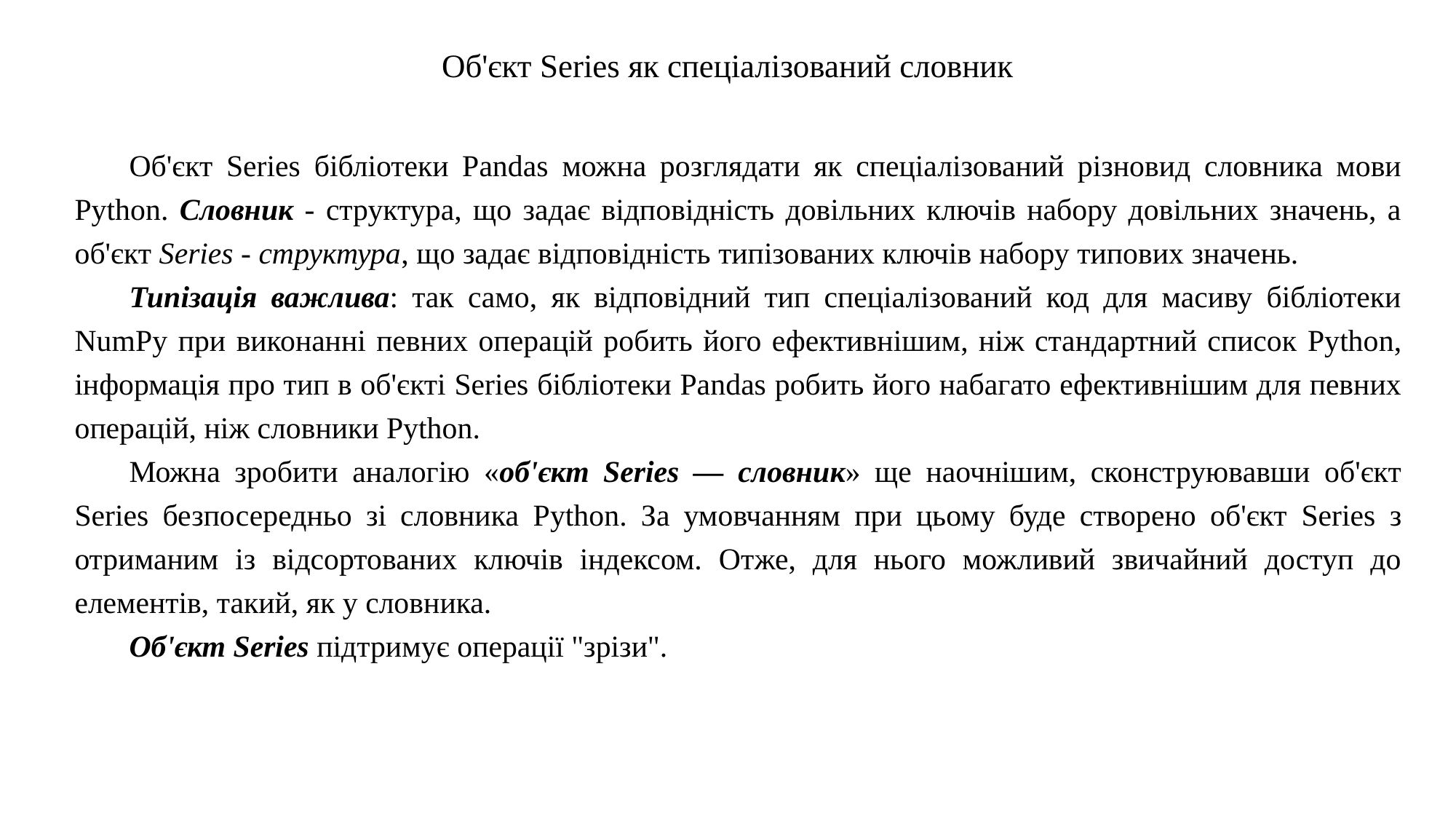

# Об'єкт Series як спеціалізований словник
Об'єкт Series бібліотеки Pandas можна розглядати як спеціалізований різновид словника мови Python. Словник - структура, що задає відповідність довільних ключів набору довільних значень, а об'єкт Series - структура, що задає відповідність типізованих ключів набору типових значень.
Типізація важлива: так само, як відповідний тип спеціалізований код для масиву бібліотеки NumPy при виконанні певних операцій робить його ефективнішим, ніж стандартний список Python, інформація про тип в об'єкті Series бібліотеки Pandas робить його набагато ефективнішим для певних операцій, ніж словники Python.
Можна зробити аналогію «об'єкт Series — словник» ще наочнішим, сконструювавши об'єкт Series безпосередньо зі словника Python. За умовчанням при цьому буде створено об'єкт Series з отриманим із відсортованих ключів індексом. Отже, для нього можливий звичайний доступ до елементів, такий, як у словника.
Об'єкт Series підтримує операції "зрізи".